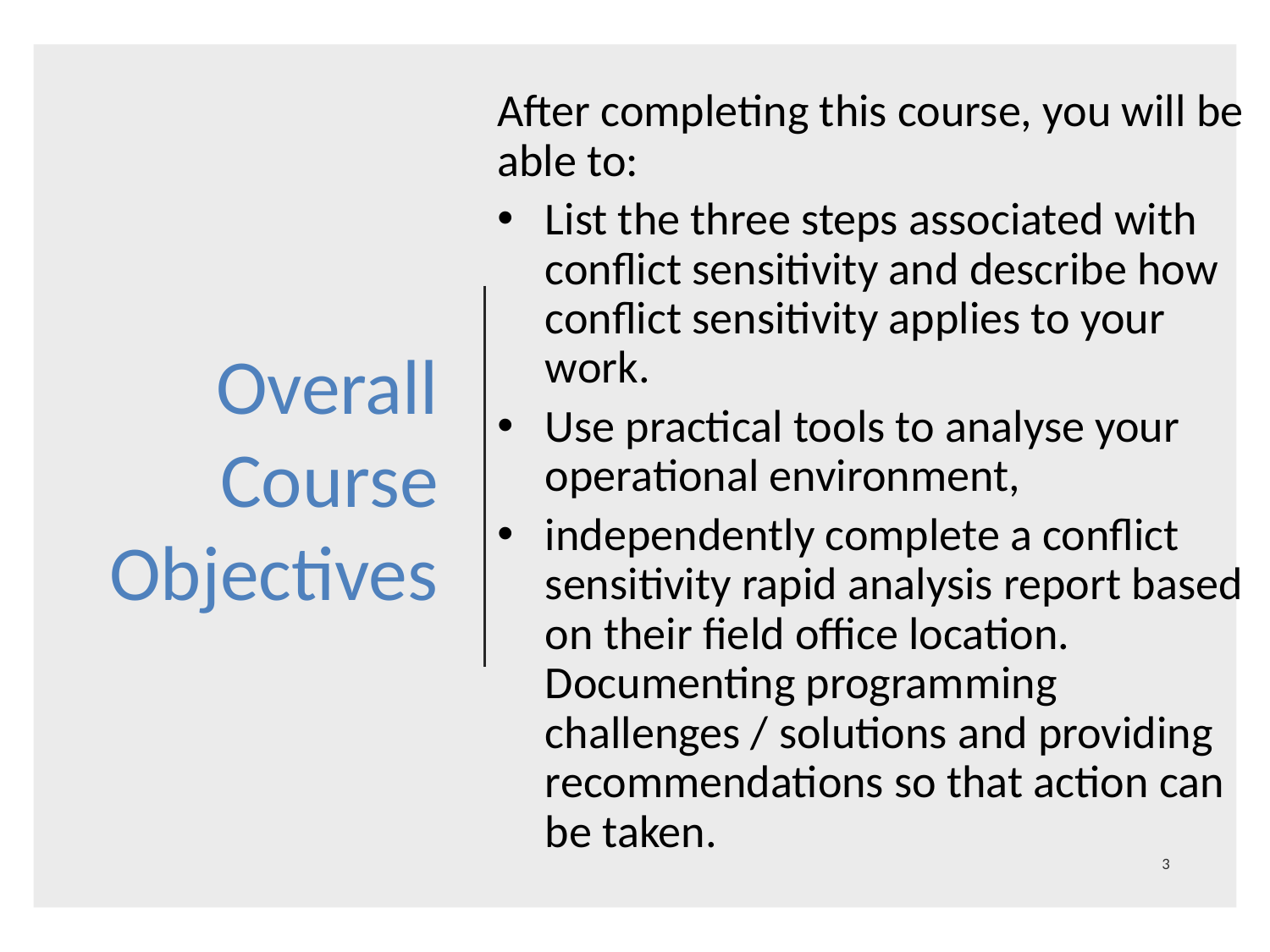

After completing this course, you will be able to:
List the three steps associated with conflict sensitivity and describe how conflict sensitivity applies to your work.
Use practical tools to analyse your operational environment,
independently complete a conflict sensitivity rapid analysis report based on their field office location. Documenting programming challenges / solutions and providing recommendations so that action can be taken.

# Overall Course Objectives
3